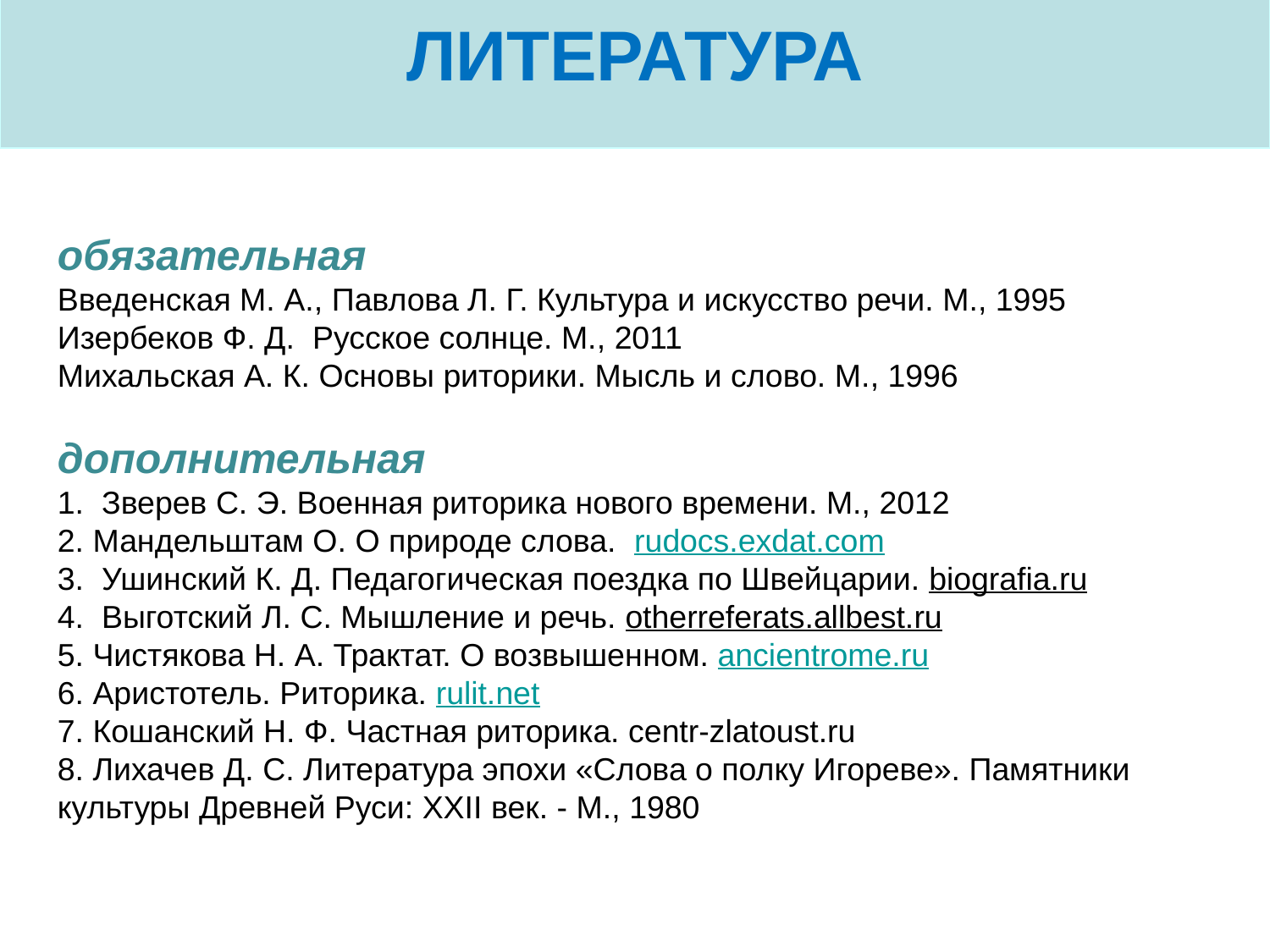

ЛИТЕРАТУРА

обязательная
Введенская М. А., Павлова Л. Г. Культура и искусство речи. М., 1995
Изербеков Ф. Д.  Русское солнце. М., 2011
Михальская А. К. Основы риторики. Мысль и слово. М., 1996

дополнительная
1.  Зверев С. Э. Военная риторика нового времени. М., 2012
2. Мандельштам О. О природе слова.  rudocs.exdat.com
3.  Ушинский К. Д. Педагогическая поездка по Швейцарии. biografia.ru
4.  Выготский Л. С. Мышление и речь. otherreferats.allbest.ru
5. Чистякова Н. А. Трактат. О возвышен­ном. ancientrome.ru
6. Аристотель. Риторика. rulit.net
7. Кошанский Н. Ф. Частная риторика. centr-zlatoust.ru
8. Лихачев Д. С. Литература эпохи «Слова о полку Игореве». Памятники культуры Древней Руси: XXII век. - М., 1980